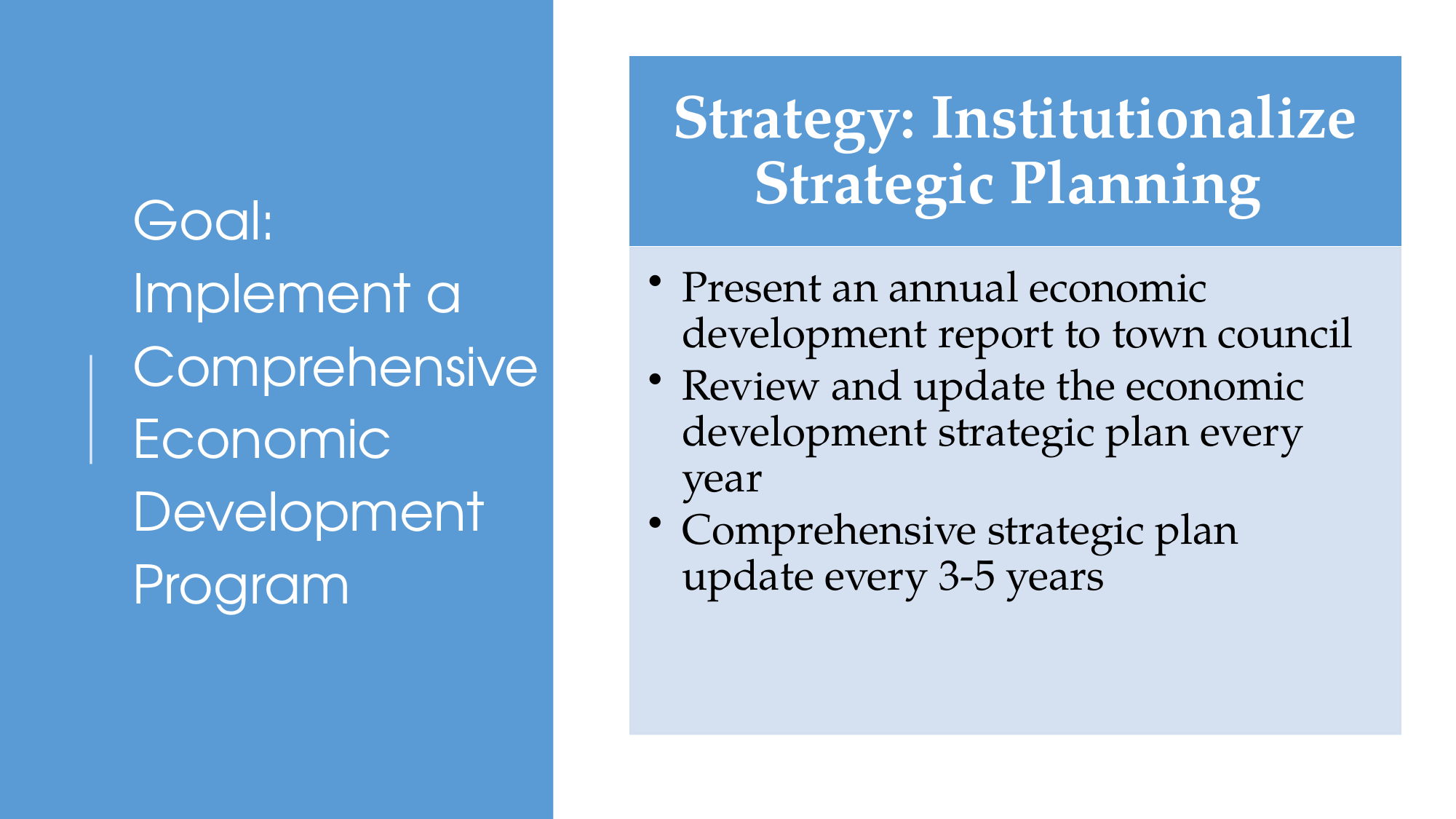

Goal: Implement a Comprehensive Economic Development Program
Strategy: Institutionalize Strategic Planning
Present an annual economic development report to town council
Review and update the economic development strategic plan every year
Comprehensive strategic plan update every 3-5 years